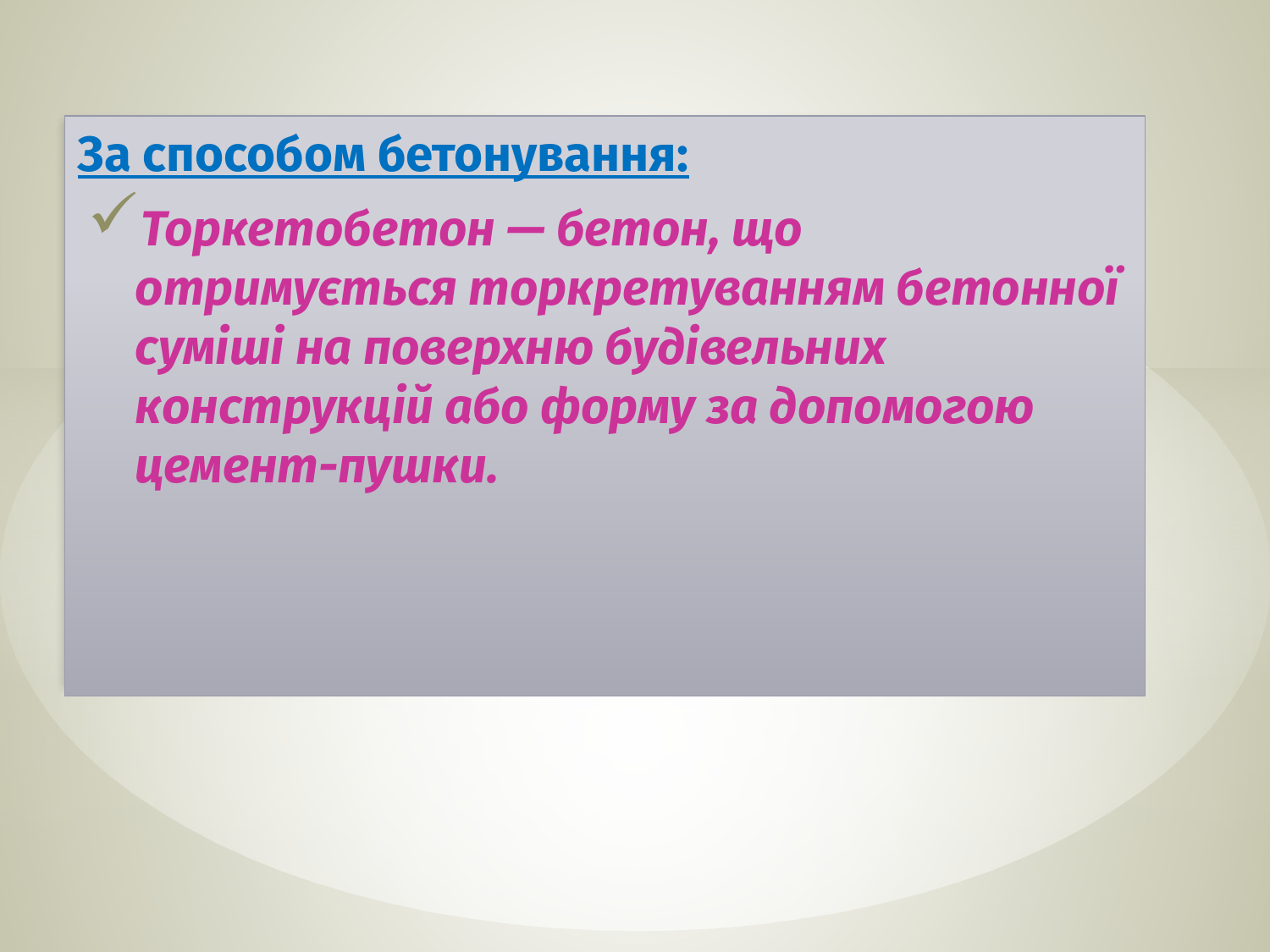

За способом бетонування:
Торкетобетон — бетон, що отримується торкретуванням бетонної суміші на поверхню будівельних конструкцій або форму за допомогою цемент-пушки.